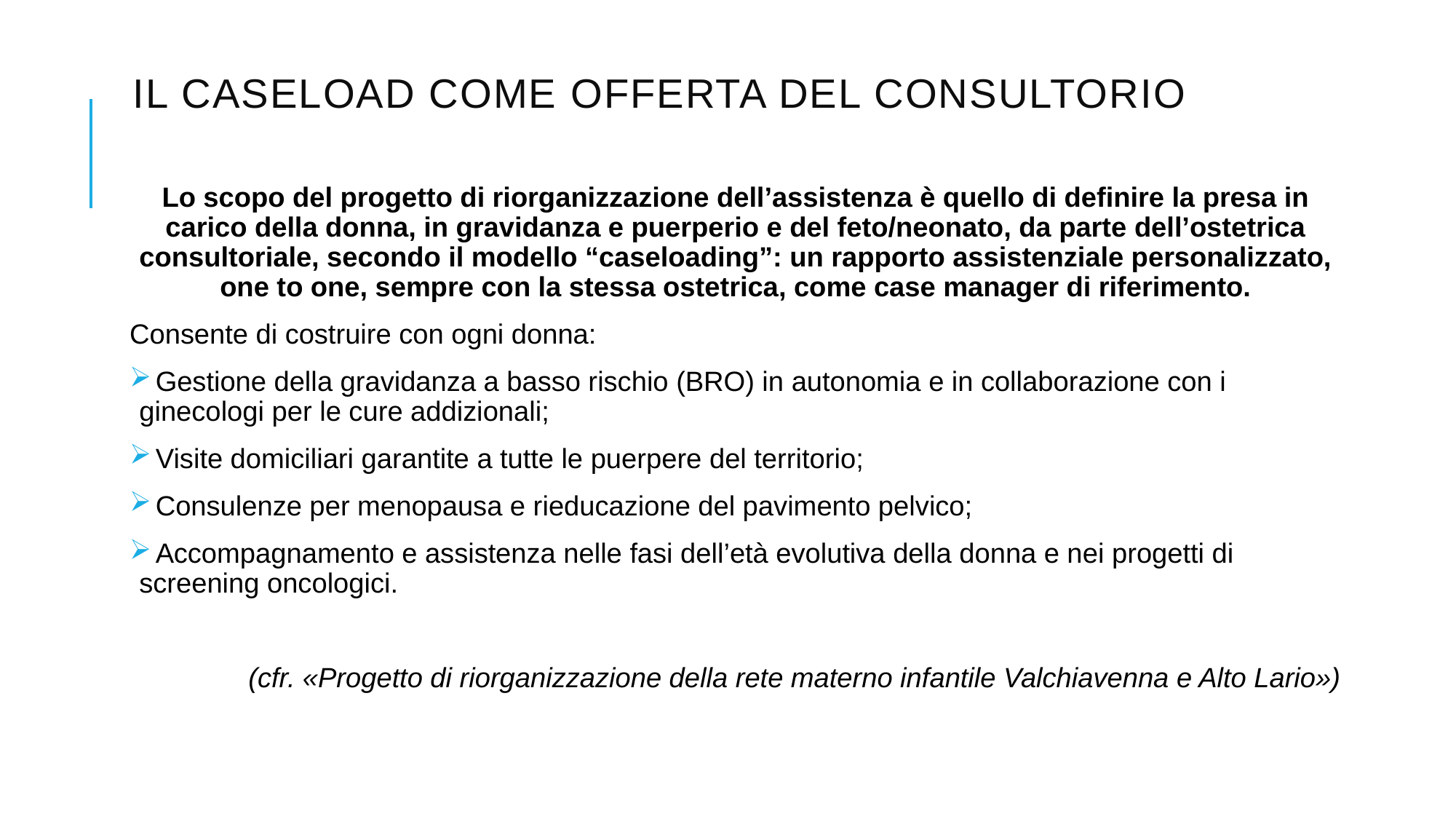

# Il Caseload come offerta del Consultorio
Lo scopo del progetto di riorganizzazione dell’assistenza è quello di definire la presa in carico della donna, in gravidanza e puerperio e del feto/neonato, da parte dell’ostetrica consultoriale, secondo il modello “caseloading”: un rapporto assistenziale personalizzato, one to one, sempre con la stessa ostetrica, come case manager di riferimento.
Consente di costruire con ogni donna:
 Gestione della gravidanza a basso rischio (BRO) in autonomia e in collaborazione con i ginecologi per le cure addizionali;
 Visite domiciliari garantite a tutte le puerpere del territorio;
 Consulenze per menopausa e rieducazione del pavimento pelvico;
 Accompagnamento e assistenza nelle fasi dell’età evolutiva della donna e nei progetti di screening oncologici.

(cfr. «Progetto di riorganizzazione della rete materno infantile Valchiavenna e Alto Lario»)